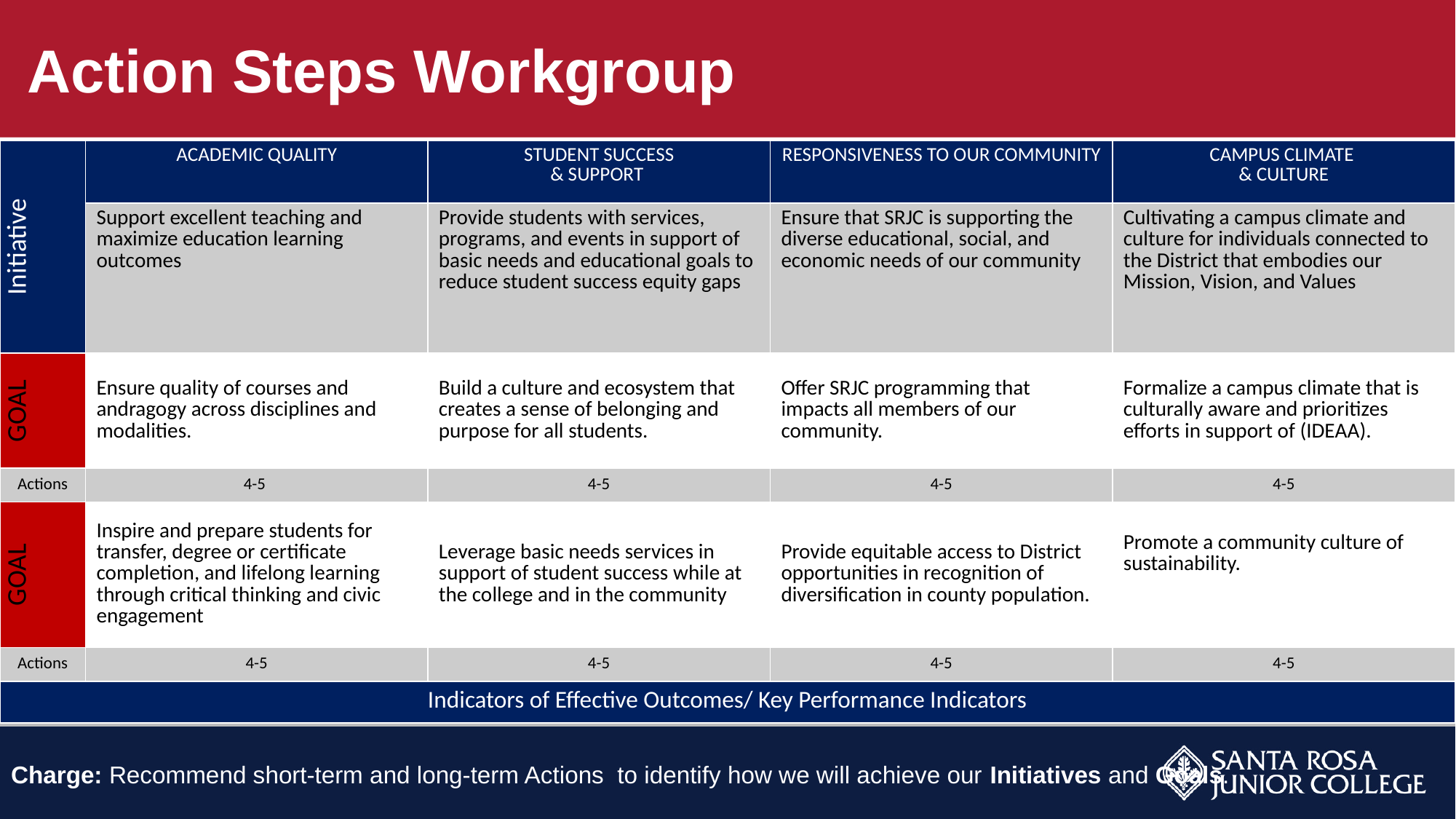

Action Steps Workgroup
| Initiative | ACADEMIC QUALITY​ | STUDENT SUCCESS​ & SUPPORT ​ | RESPONSIVENESS TO OUR COMMUNITY ​ | CAMPUS CLIMATE ​ & CULTURE​ |
| --- | --- | --- | --- | --- |
|  | Support excellent teaching and maximize education learning outcomes​ ​ | Provide students with services, programs, and events in support of basic needs and educational goals to reduce student success equity gaps​ | Ensure that SRJC is supporting the diverse educational, social, and economic needs of our community​ ​ | Cultivating a campus climate and culture for individuals connected to the District that embodies our Mission, Vision, and Values ​ ​ |
| GOAL | Ensure quality of courses and andragogy across disciplines and modalities.​ | Build a culture and ecosystem that creates a sense of belonging and purpose for all students. ​ | Offer SRJC programming that impacts all members of our community. ​ | Formalize a campus climate that is culturally aware and prioritizes efforts in support of (IDEAA). ​ |
| Actions | 4-5 | 4-5 | 4-5 | 4-5 |
| GOAL | Inspire and prepare students for transfer, degree or certificate completion, and lifelong learning through critical thinking and civic engagement ​ | Leverage basic needs services in support of student success while at the college and in the community​ | Provide equitable access to District opportunities in recognition of diversification in county population.​ | Promote a community culture of sustainability. ​ |
| Actions | 4-5 | 4-5 | 4-5 | 4-5 |
| Indicators of Effective Outcomes/ Key Performance Indicators |  |  |  |  |
Charge: Recommend short-term and long-term Actions  to identify how we will achieve our Initiatives and Goals.